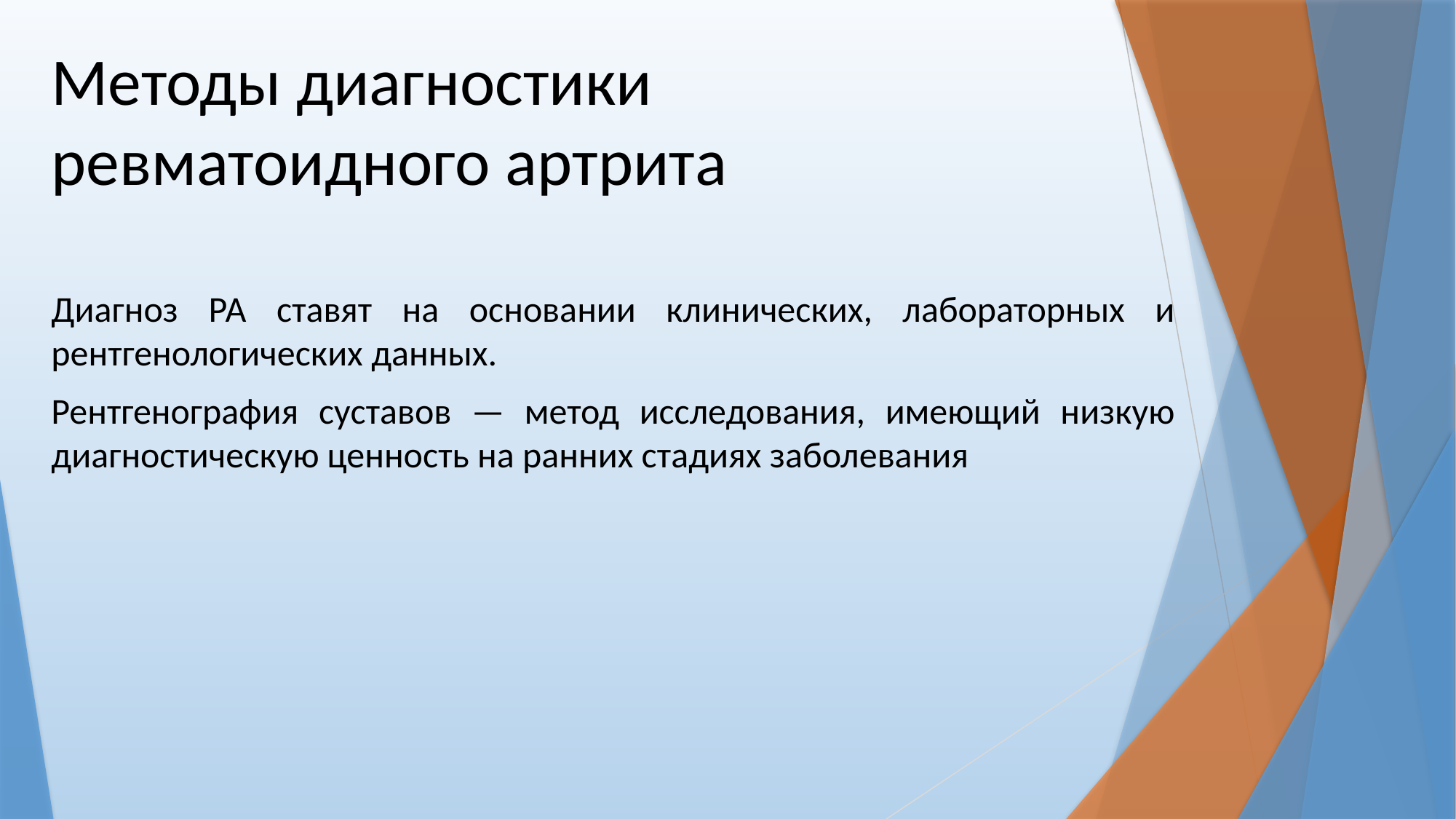

# Методы диагностики ревматоидного артрита

Диагноз РА ставят на основании клинических, лабораторных и рентгенологических данных.
Рентгенография суставов — метод исследования, имеющий низкую диагностическую ценность на ранних стадиях заболевания